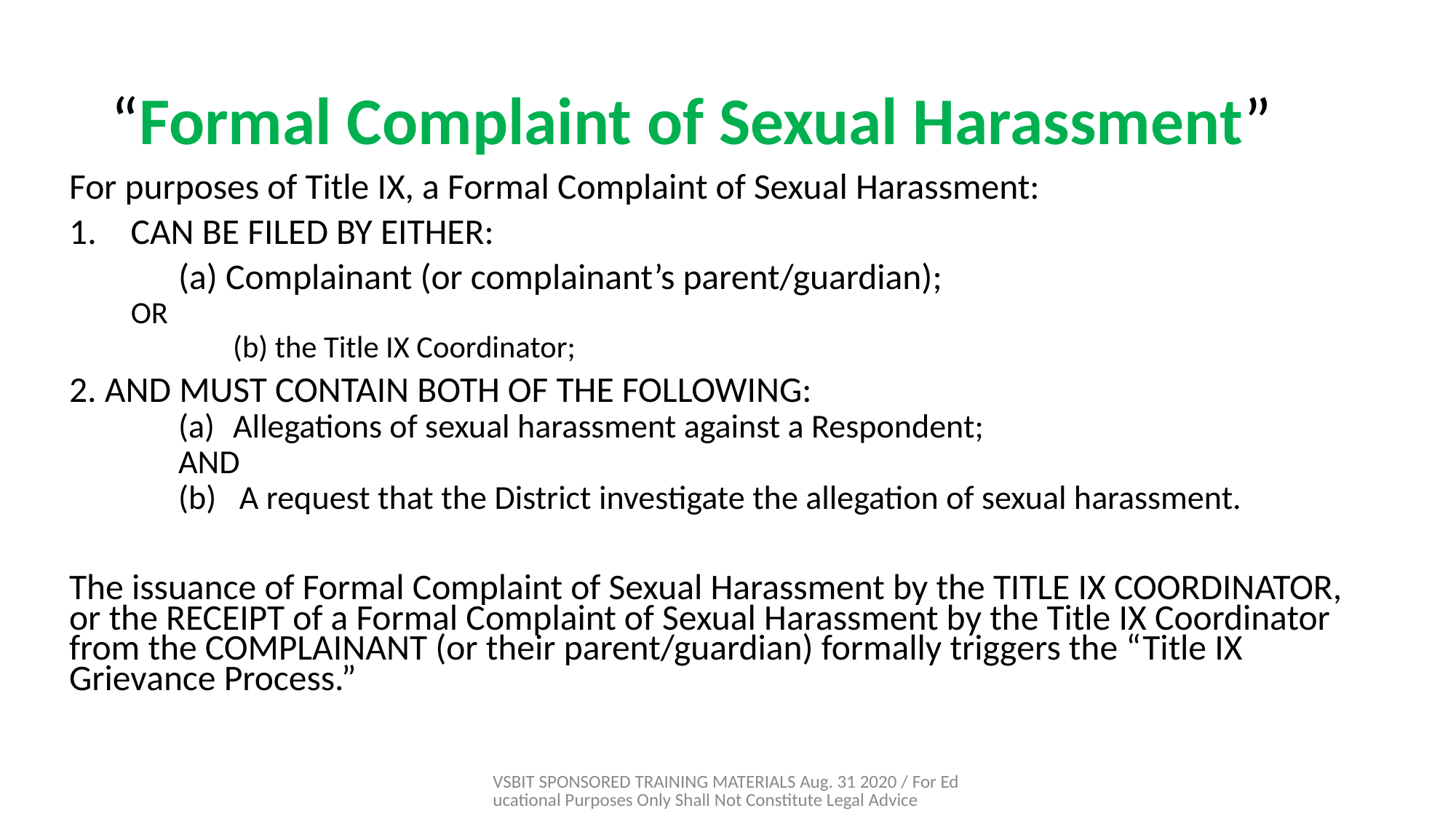

# “Formal Complaint of Sexual Harassment”
For purposes of Title IX, a Formal Complaint of Sexual Harassment:
CAN BE FILED BY EITHER:
	(a) Complainant (or complainant’s parent/guardian);
 OR
	(b) the Title IX Coordinator;
2. AND MUST CONTAIN BOTH OF THE FOLLOWING:
Allegations of sexual harassment against a Respondent;
AND
(b)   A request that the District investigate the allegation of sexual harassment.

The issuance of Formal Complaint of Sexual Harassment by the TITLE IX COORDINATOR, or the RECEIPT of a Formal Complaint of Sexual Harassment by the Title IX Coordinator from the COMPLAINANT (or their parent/guardian) formally triggers the “Title IX Grievance Process.”

VSBIT SPONSORED TRAINING MATERIALS Aug. 31 2020 / For Educational Purposes Only Shall Not Constitute Legal Advice